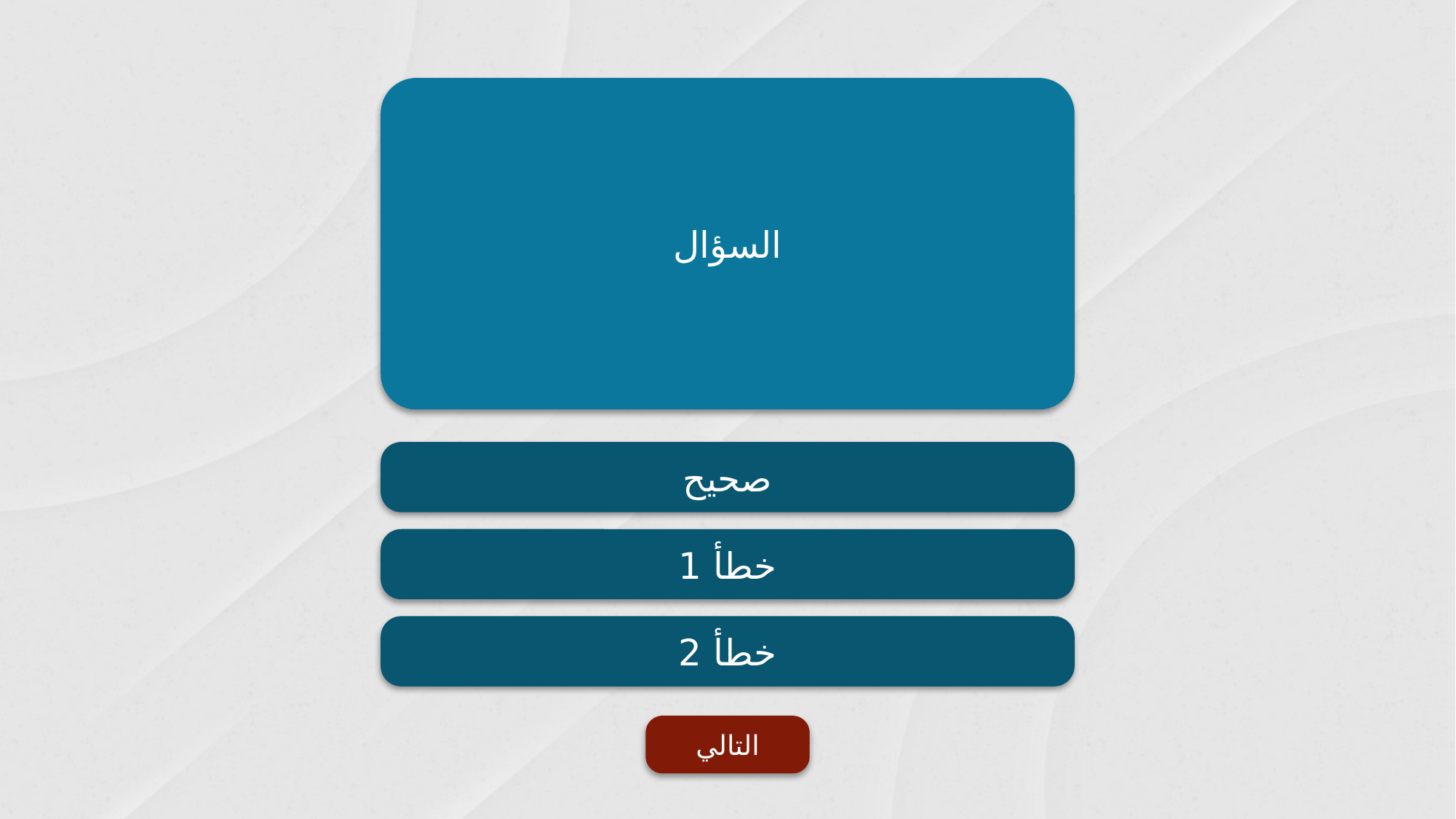

السؤال
صحيح
خطأ 1
خطأ 2
التالي